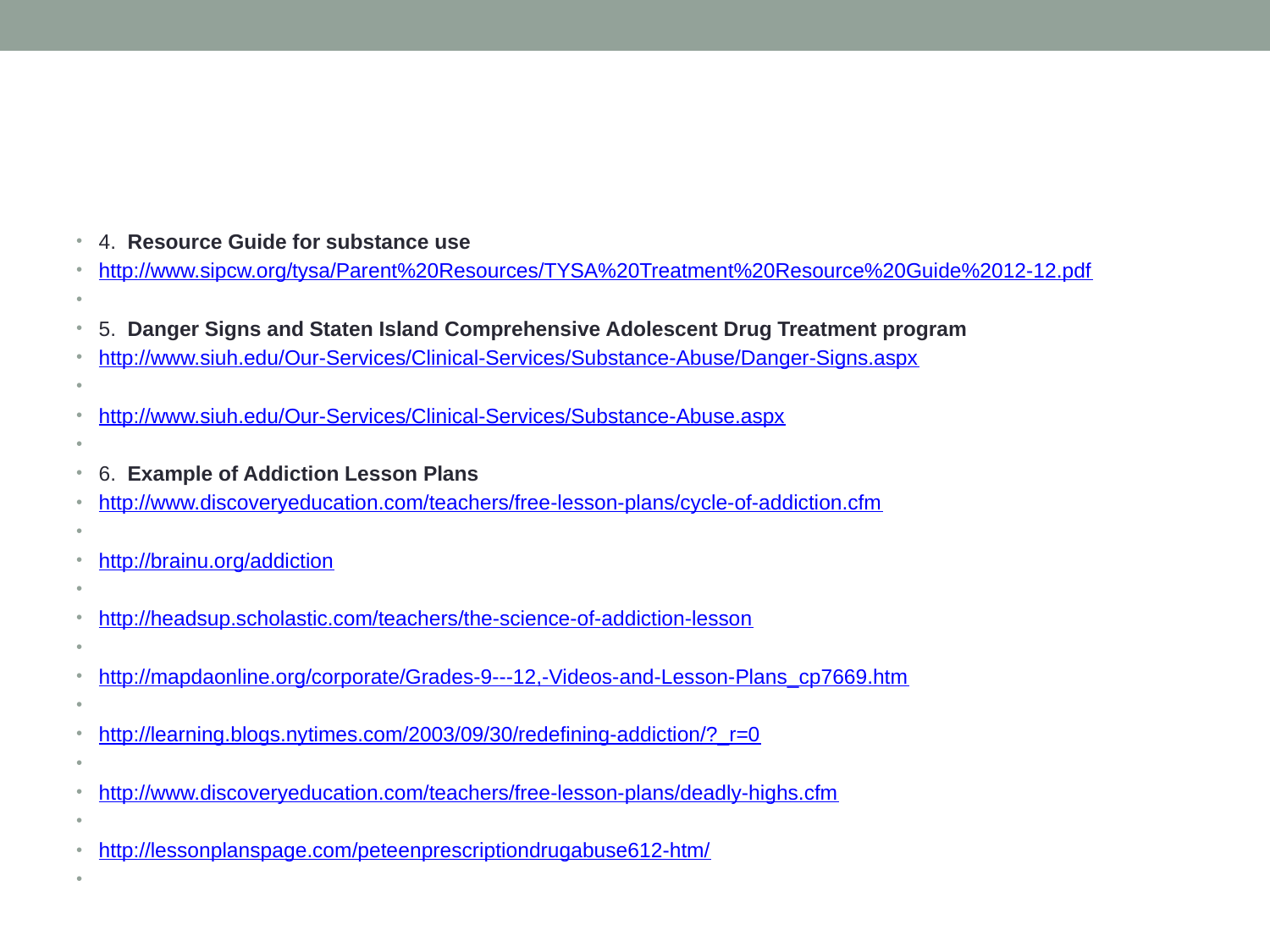

#
4.  Resource Guide for substance use
http://www.sipcw.org/tysa/Parent%20Resources/TYSA%20Treatment%20Resource%20Guide%2012-12.pdf

5.  Danger Signs and Staten Island Comprehensive Adolescent Drug Treatment program
http://www.siuh.edu/Our-Services/Clinical-Services/Substance-Abuse/Danger-Signs.aspx

http://www.siuh.edu/Our-Services/Clinical-Services/Substance-Abuse.aspx

6.  Example of Addiction Lesson Plans
http://www.discoveryeducation.com/teachers/free-lesson-plans/cycle-of-addiction.cfm

http://brainu.org/addiction

http://headsup.scholastic.com/teachers/the-science-of-addiction-lesson

http://mapdaonline.org/corporate/Grades-9---12,-Videos-and-Lesson-Plans_cp7669.htm

http://learning.blogs.nytimes.com/2003/09/30/redefining-addiction/?_r=0

http://www.discoveryeducation.com/teachers/free-lesson-plans/deadly-highs.cfm

http://lessonplanspage.com/peteenprescriptiondrugabuse612-htm/